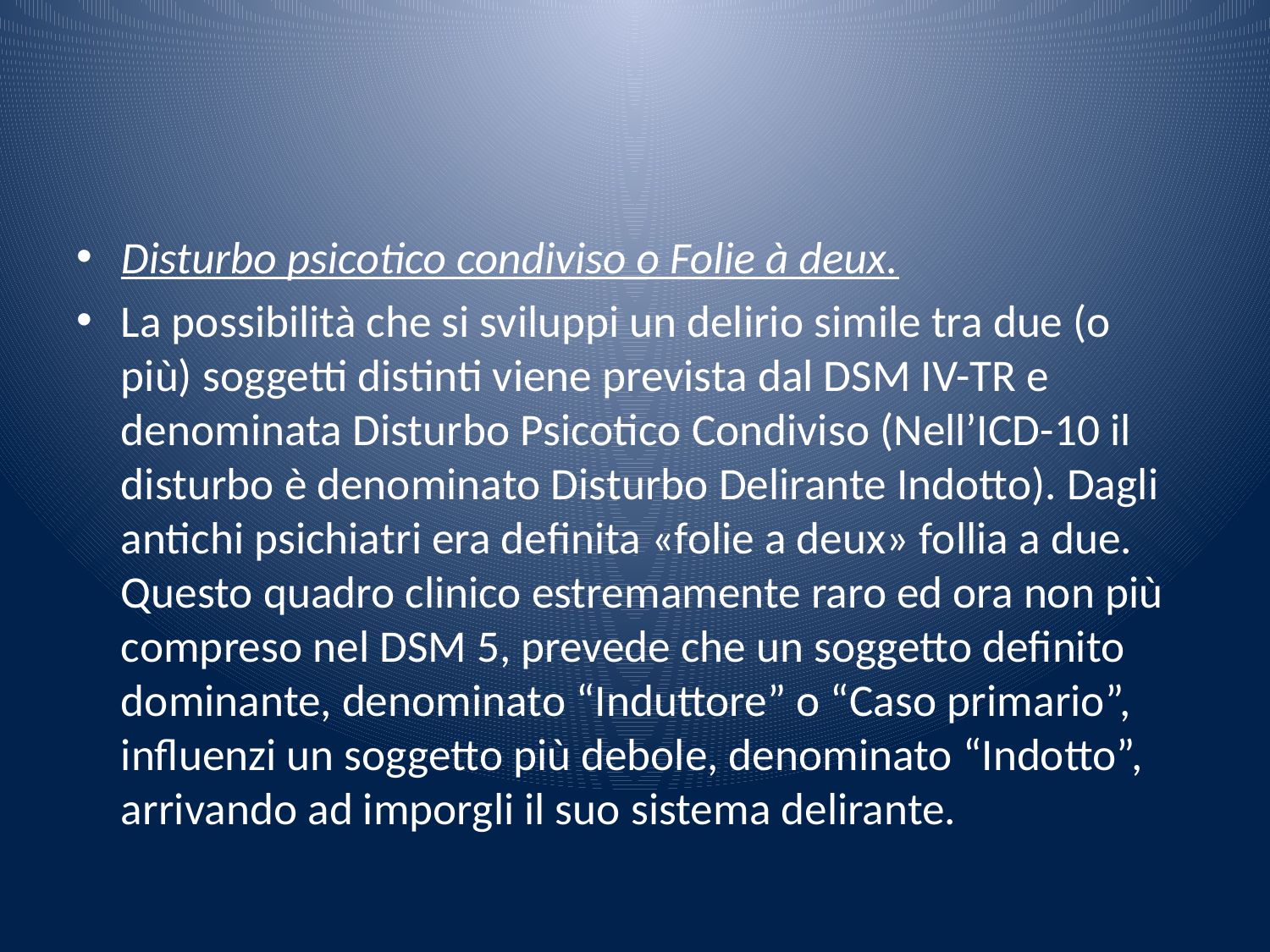

#
Disturbo psicotico condiviso o Folie à deux.
La possibilità che si sviluppi un delirio simile tra due (o più) soggetti distinti viene prevista dal DSM IV-TR e denominata Disturbo Psicotico Condiviso (Nell’ICD-10 il disturbo è denominato Disturbo Delirante Indotto). Dagli antichi psichiatri era definita «folie a deux» follia a due. Questo quadro clinico estremamente raro ed ora non più compreso nel DSM 5, prevede che un soggetto definito dominante, denominato “Induttore” o “Caso primario”, influenzi un soggetto più debole, denominato “Indotto”, arrivando ad imporgli il suo sistema delirante.